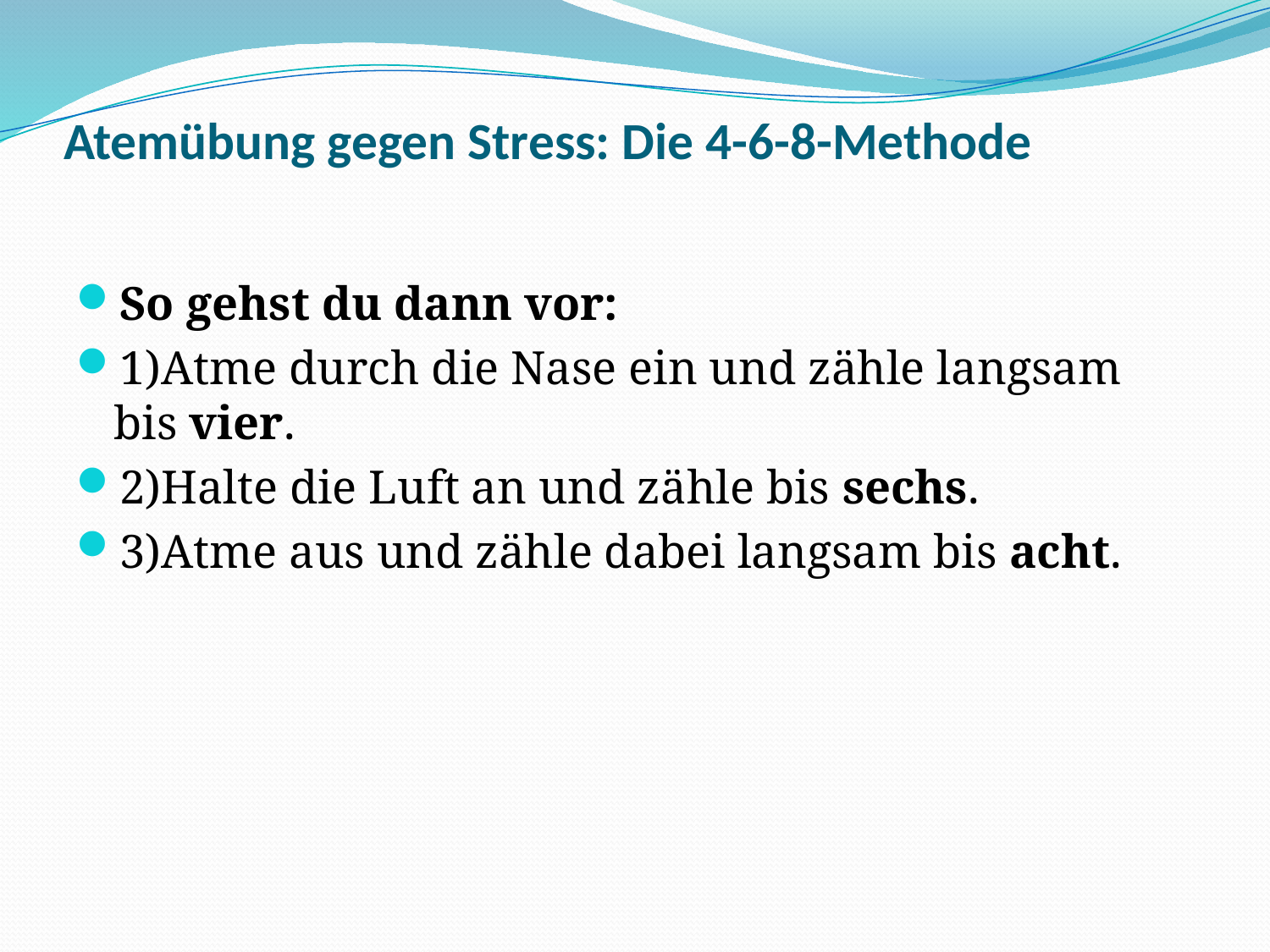

# Atemübung gegen Stress: Die 4-6-8-Methode
So gehst du dann vor:
1)Atme durch die Nase ein und zähle langsam bis vier.
2)Halte die Luft an und zähle bis sechs.
3)Atme aus und zähle dabei langsam bis acht.